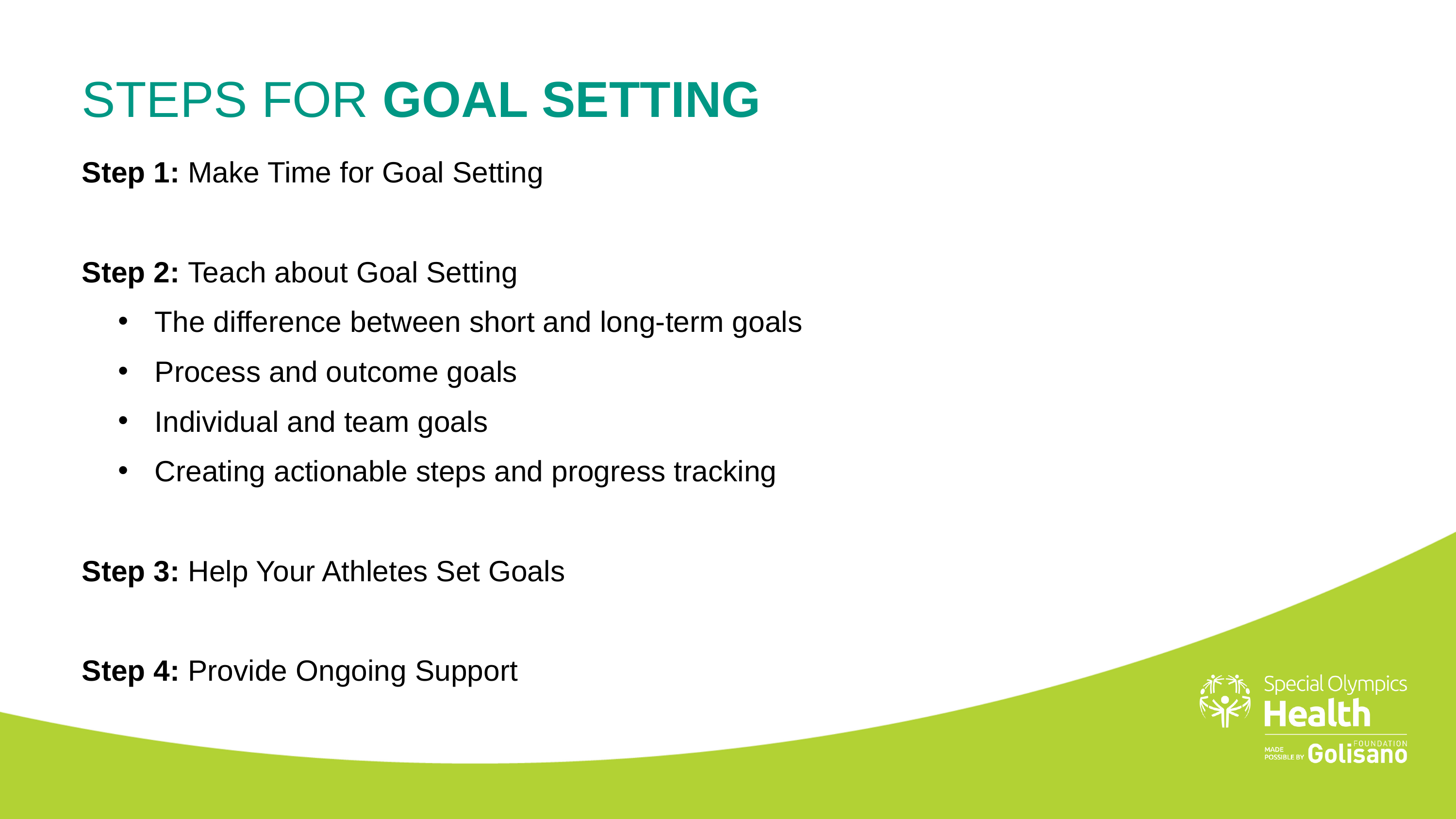

STEPS FOR GOAL SETTING
Step 1: Make Time for Goal Setting
Step 2: Teach about Goal Setting
The difference between short and long-term goals
Process and outcome goals
Individual and team goals
Creating actionable steps and progress tracking
Step 3: Help Your Athletes Set Goals

Step 4: Provide Ongoing Support